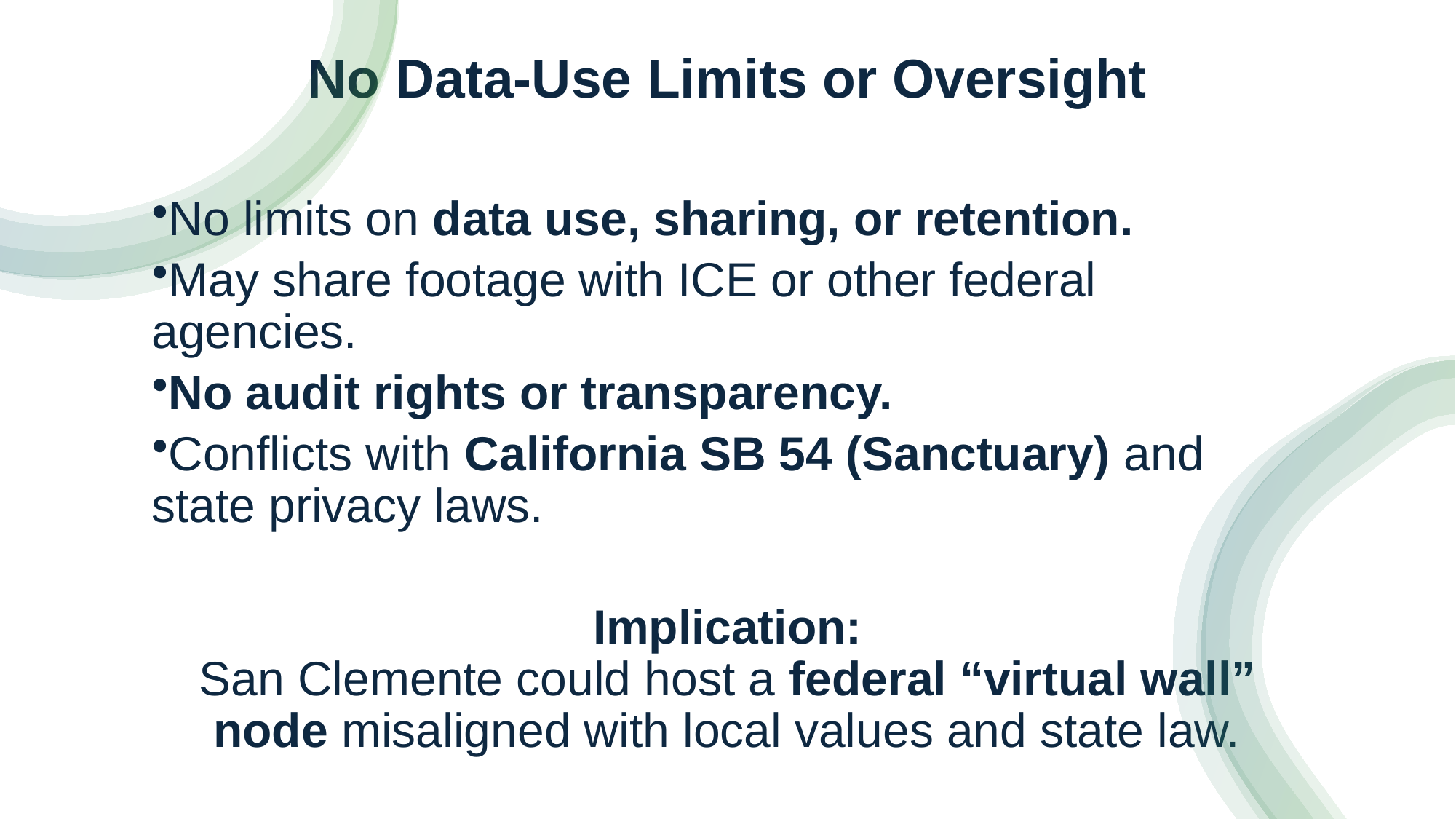

# No Data-Use Limits or Oversight

No limits on data use, sharing, or retention.
May share footage with ICE or other federal agencies.
No audit rights or transparency.
Conflicts with California SB 54 (Sanctuary) and state privacy laws.

Implication:
San Clemente could host a federal “virtual wall” node misaligned with local values and state law.